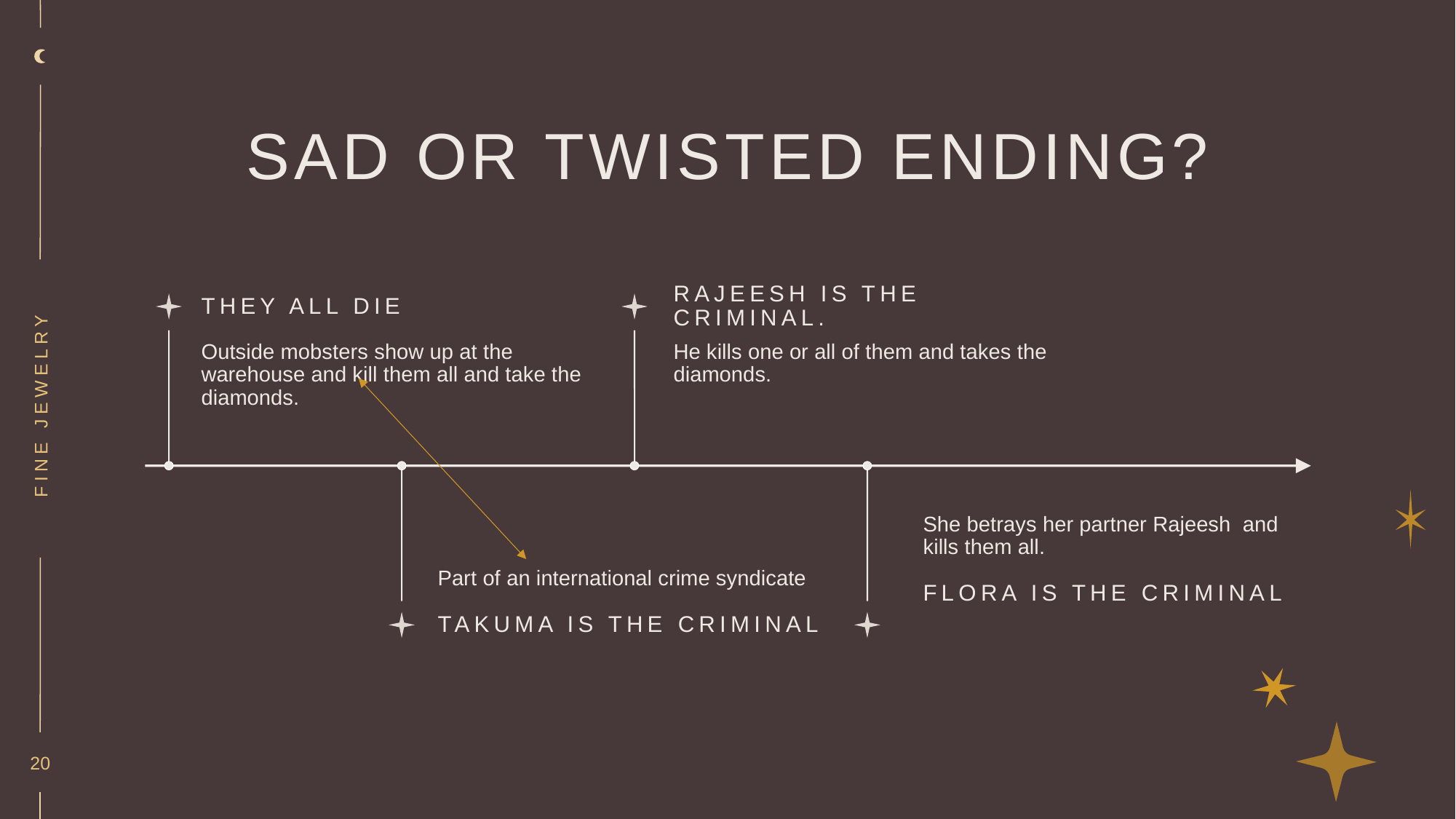

# Sad or twisted Ending?
Outside mobsters show up at the warehouse and kill them all and take the diamonds.
They all die
Part of an international crime syndicate
Takuma is the criminal
He kills one or all of them and takes the diamonds.
Rajeesh is the criminal.
She betrays her partner Rajeesh  and kills them all.
Flora is the criminal
Fine Jewelry
20